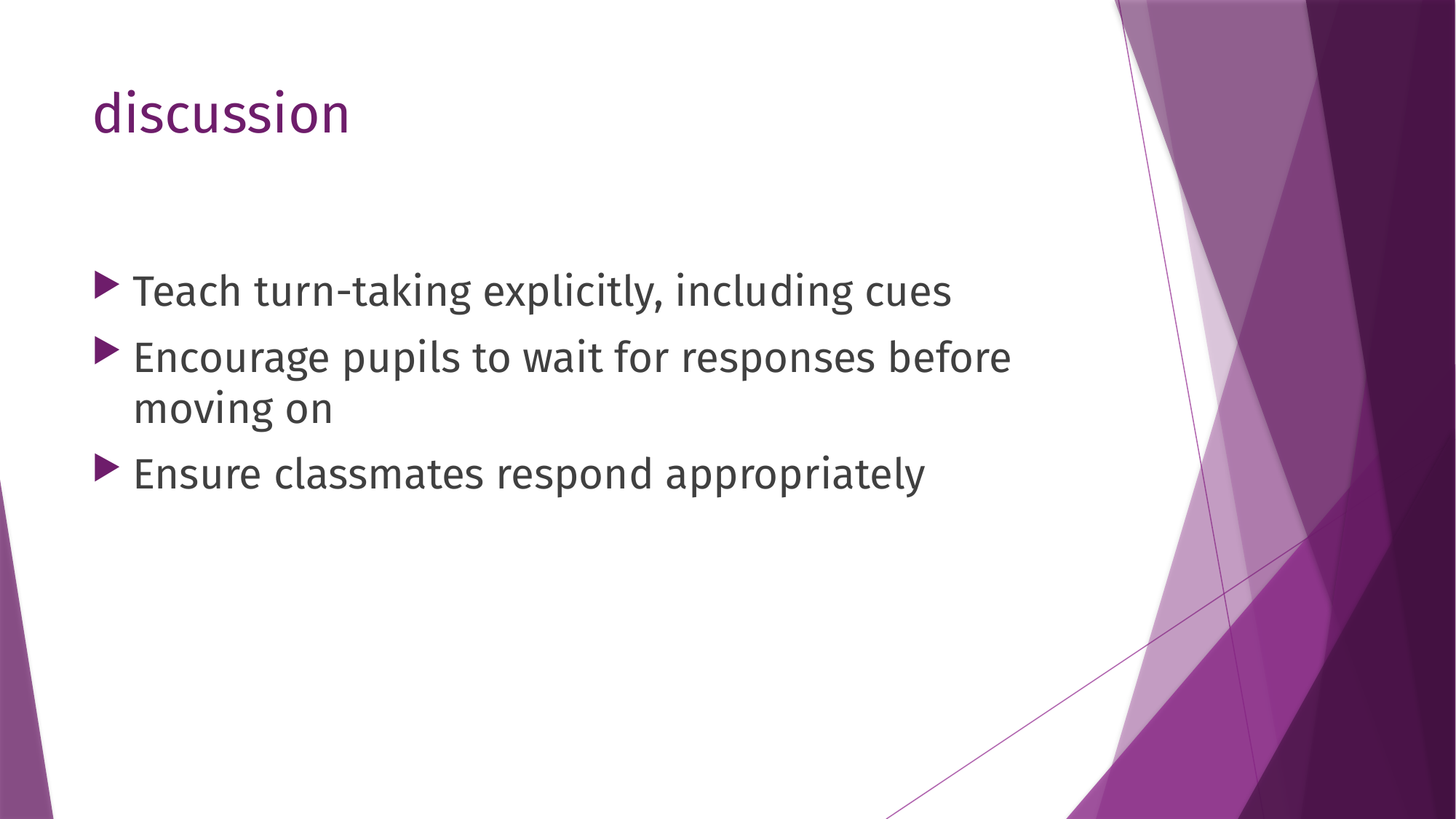

# discussion
Teach turn-taking explicitly, including cues
Encourage pupils to wait for responses before moving on
Ensure classmates respond appropriately